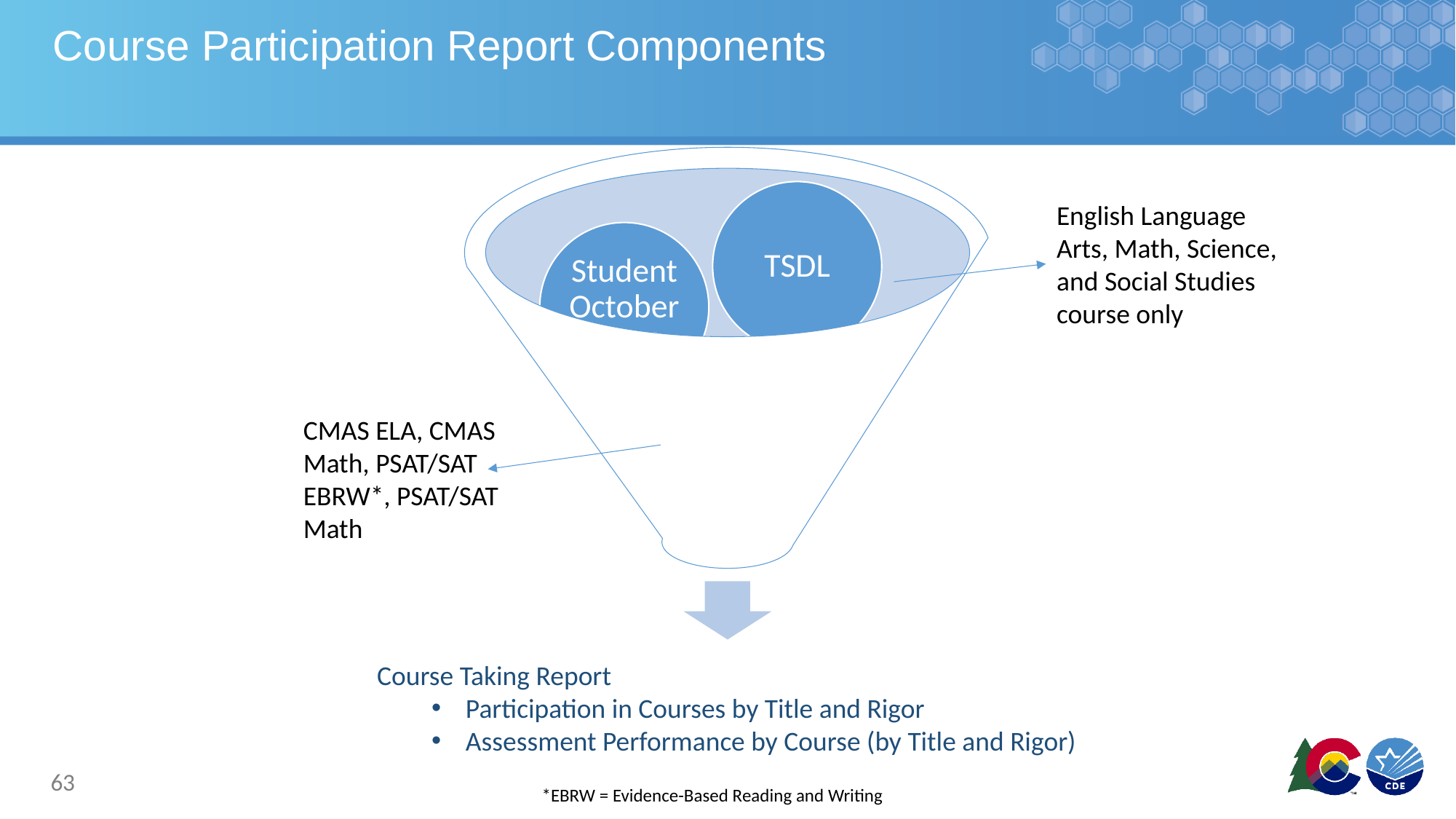

# Course Participation Report Components

TSDL
Student October/EOY
Assess-ment Data

English Language Arts, Math, Science, and Social Studies course only
CMAS ELA, CMAS Math, PSAT/SAT EBRW*, PSAT/SAT Math
Course Taking Report
Participation in Courses by Title and Rigor
Assessment Performance by Course (by Title and Rigor)
63
*EBRW = Evidence-Based Reading and Writing